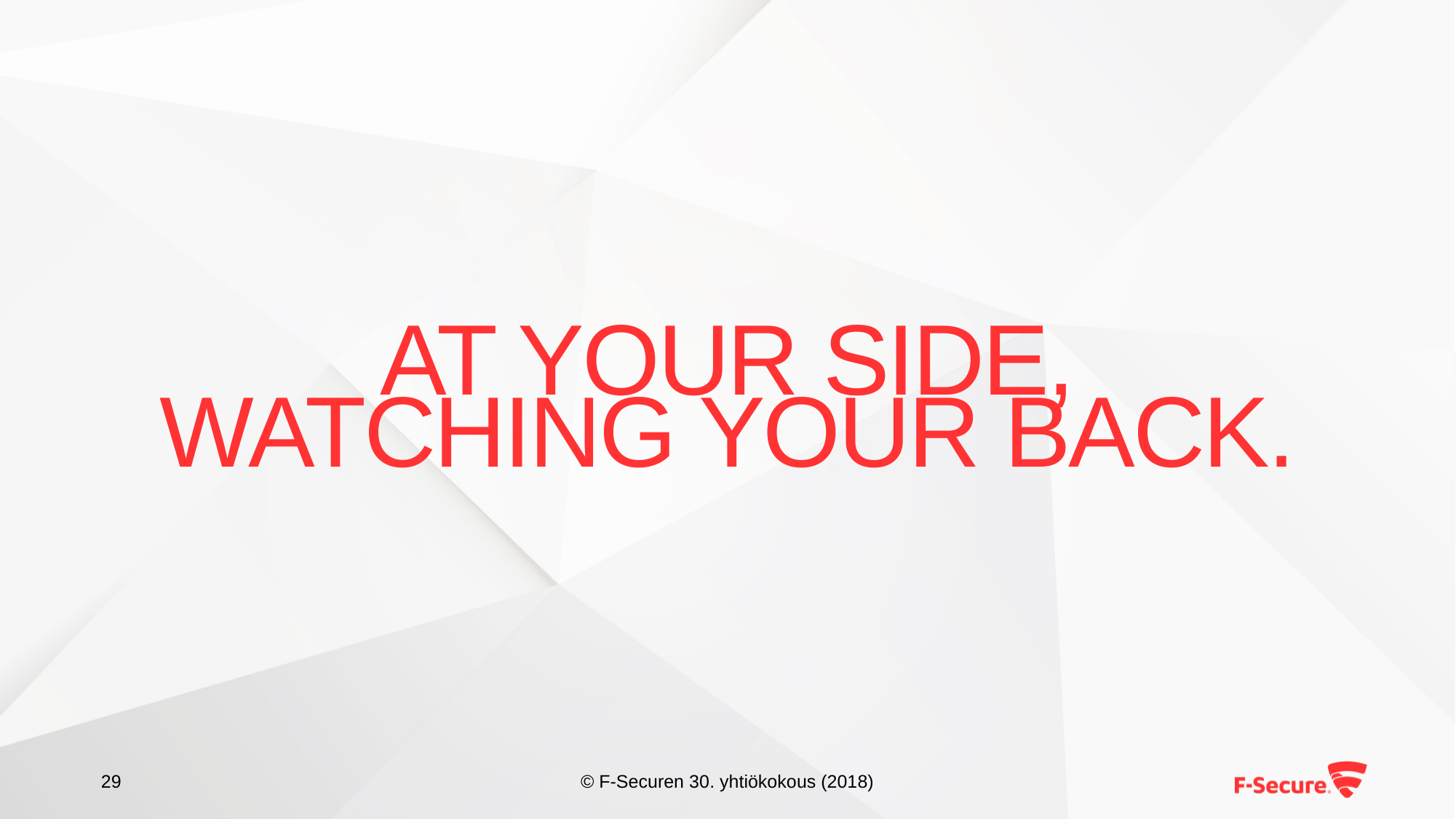

# AT YOUR SIDE, WATCHING YOUR BACK.
29
© F-Securen 30. yhtiökokous (2018)